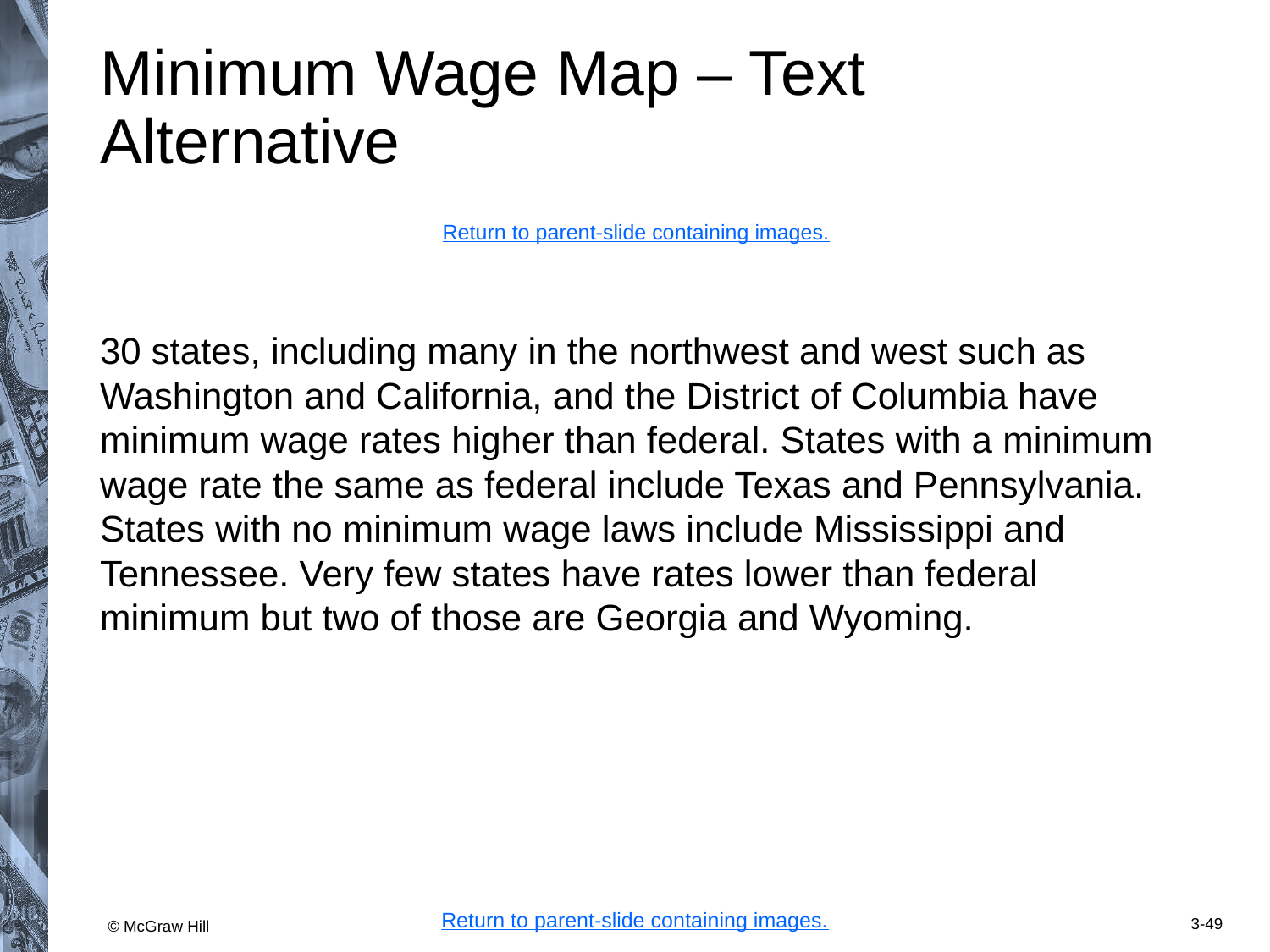

# Minimum Wage Map – Text Alternative
Return to parent-slide containing images.
30 states, including many in the northwest and west such as Washington and California, and the District of Columbia have minimum wage rates higher than federal. States with a minimum wage rate the same as federal include Texas and Pennsylvania. States with no minimum wage laws include Mississippi and Tennessee. Very few states have rates lower than federal minimum but two of those are Georgia and Wyoming.
Return to parent-slide containing images.